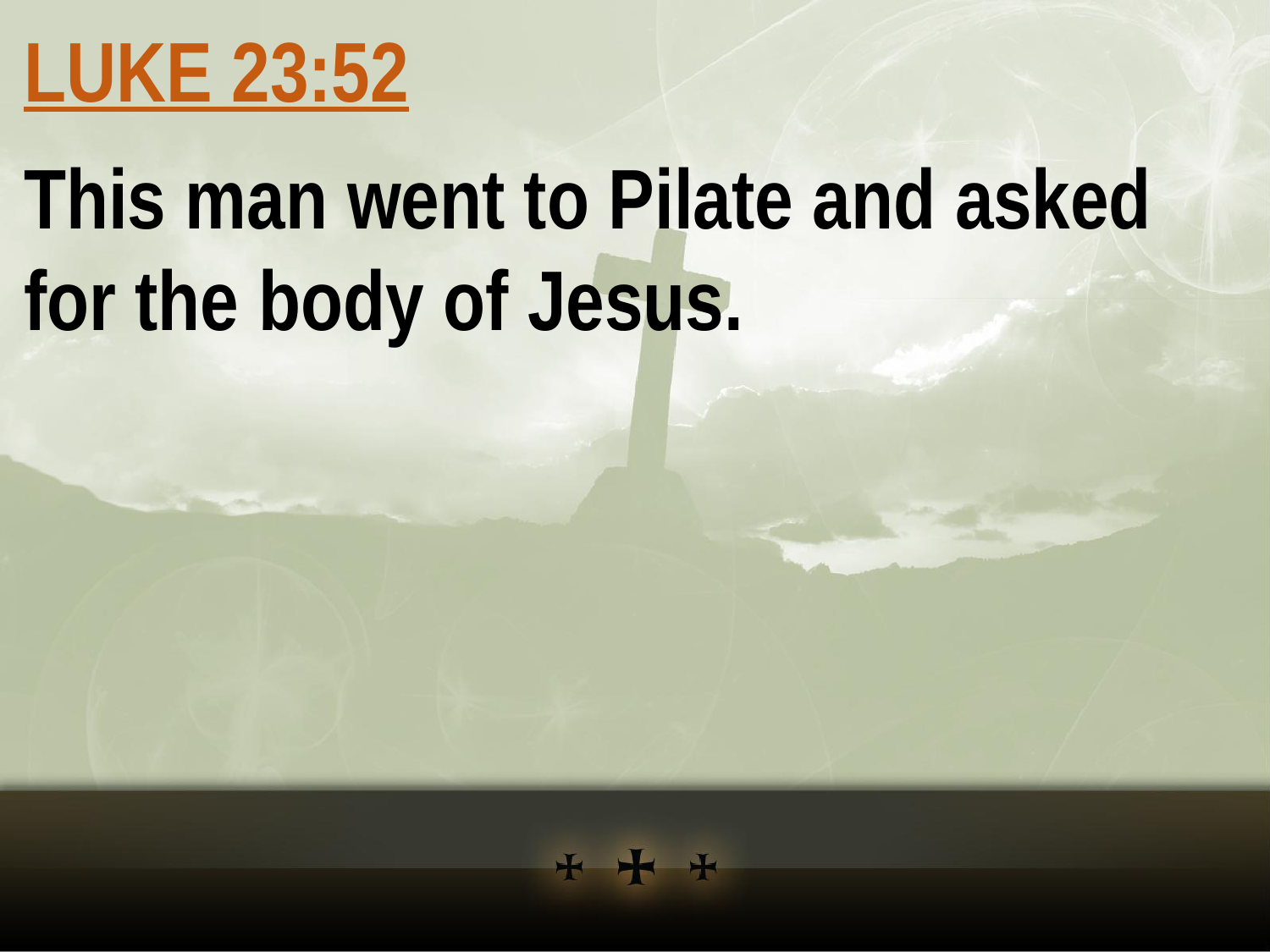

LUKE 23:52

This man went to Pilate and asked for the body of Jesus.